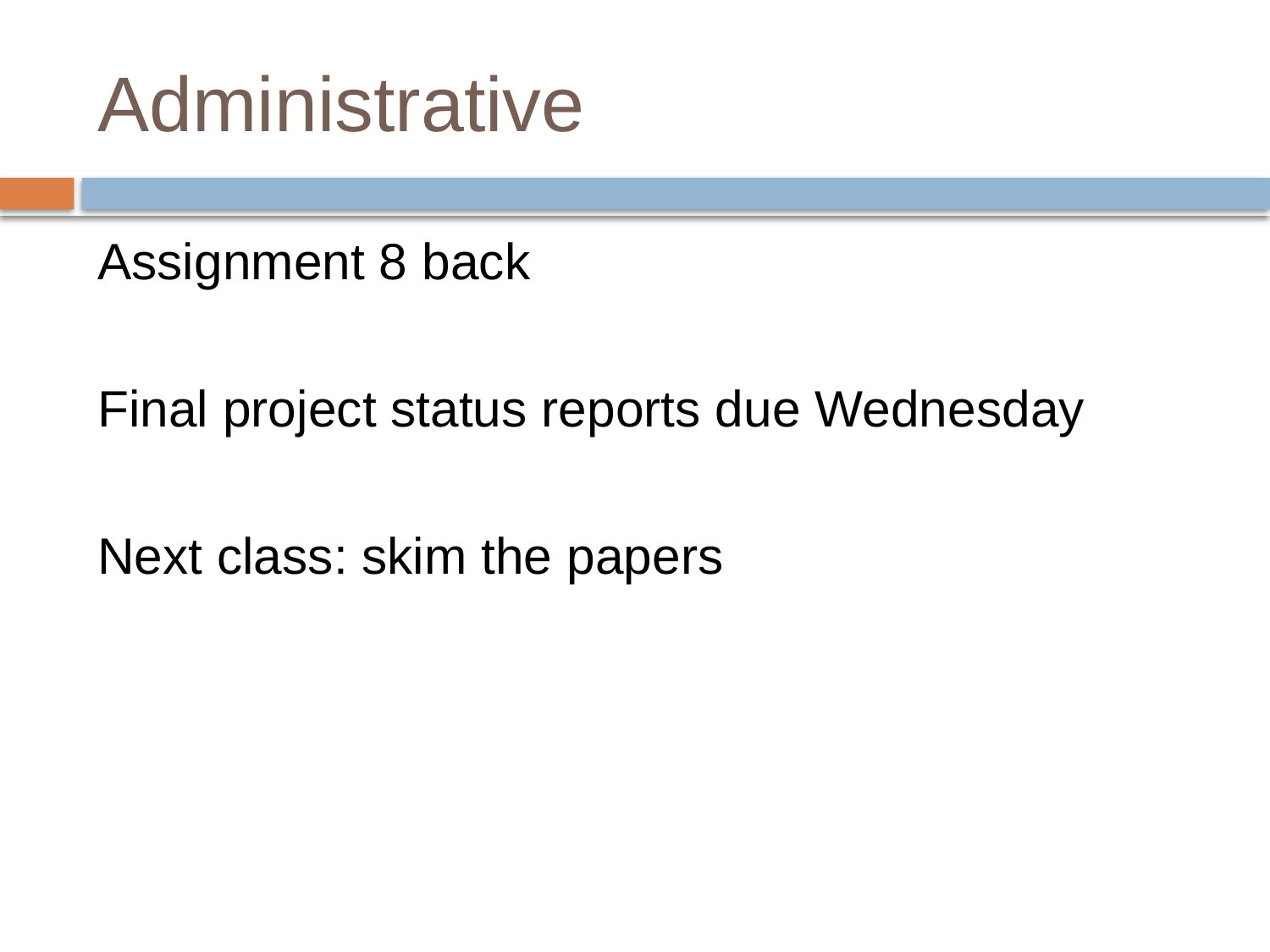

# Administrative
Assignment 8 back

Final project status reports due Wednesday

Next class: skim the papers